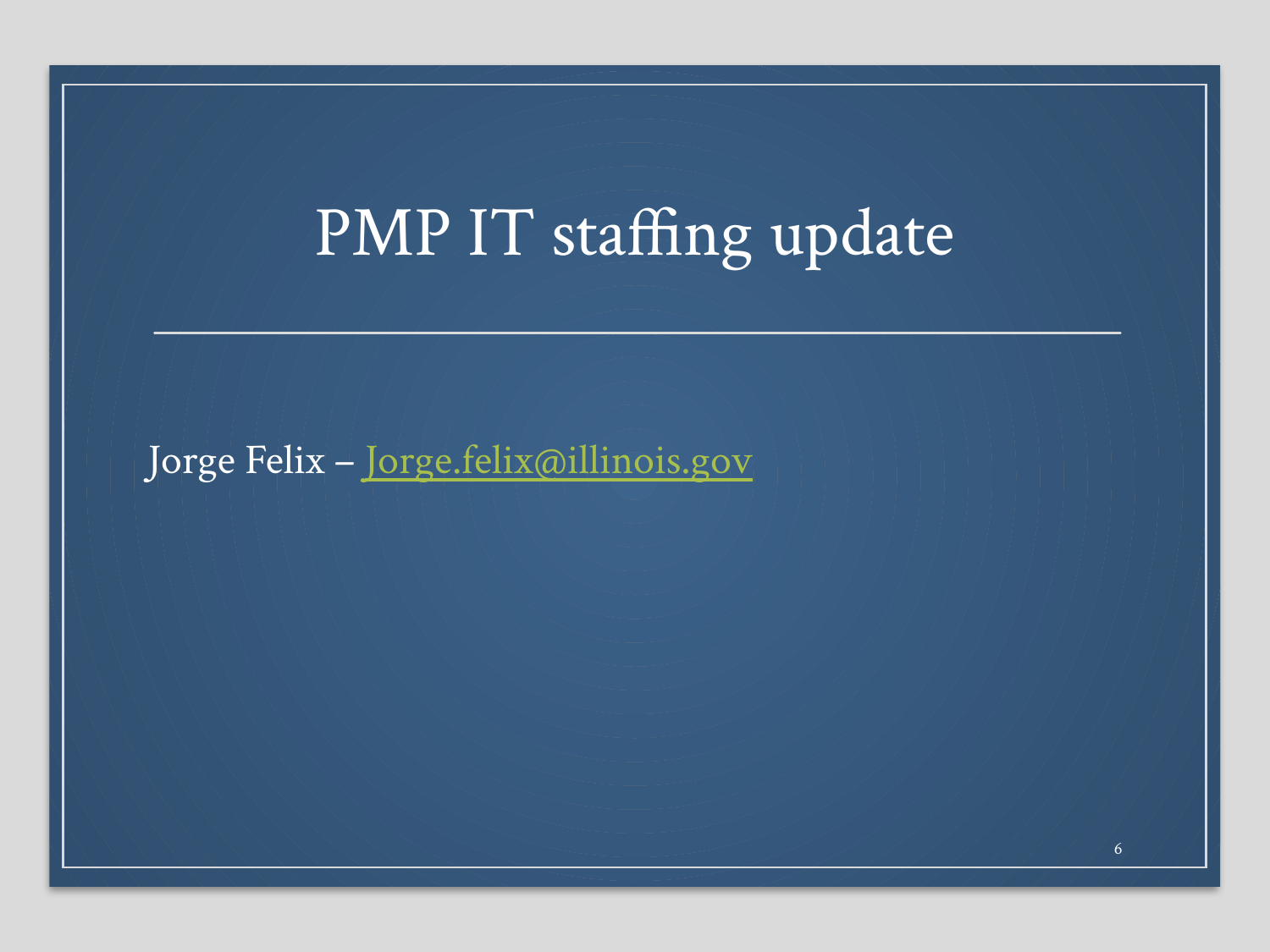

# PMP IT staffing update

Jorge Felix – Jorge.felix@illinois.gov
6